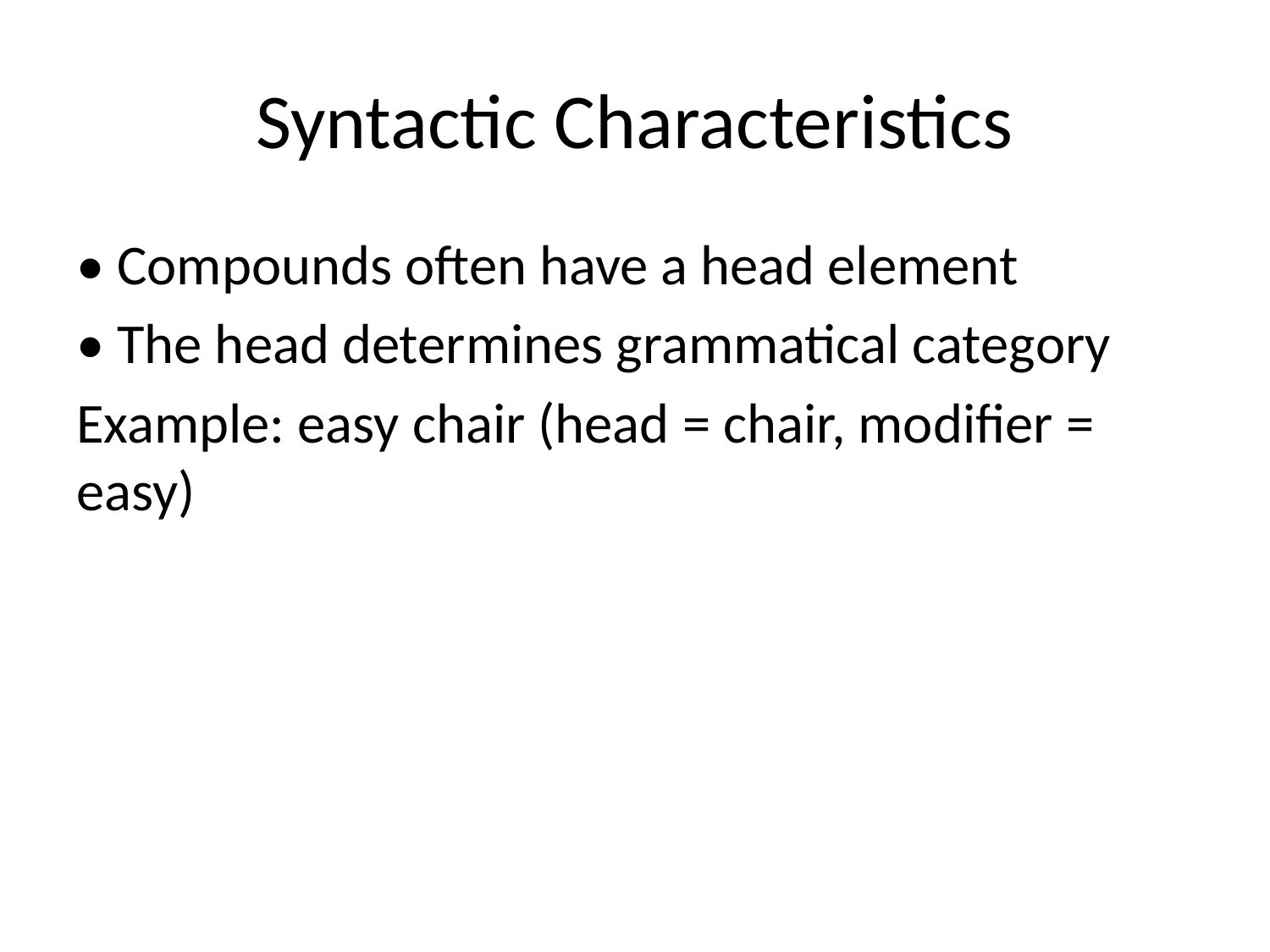

# Syntactic Characteristics
• Compounds often have a head element
• The head determines grammatical category
Example: easy chair (head = chair, modifier = easy)